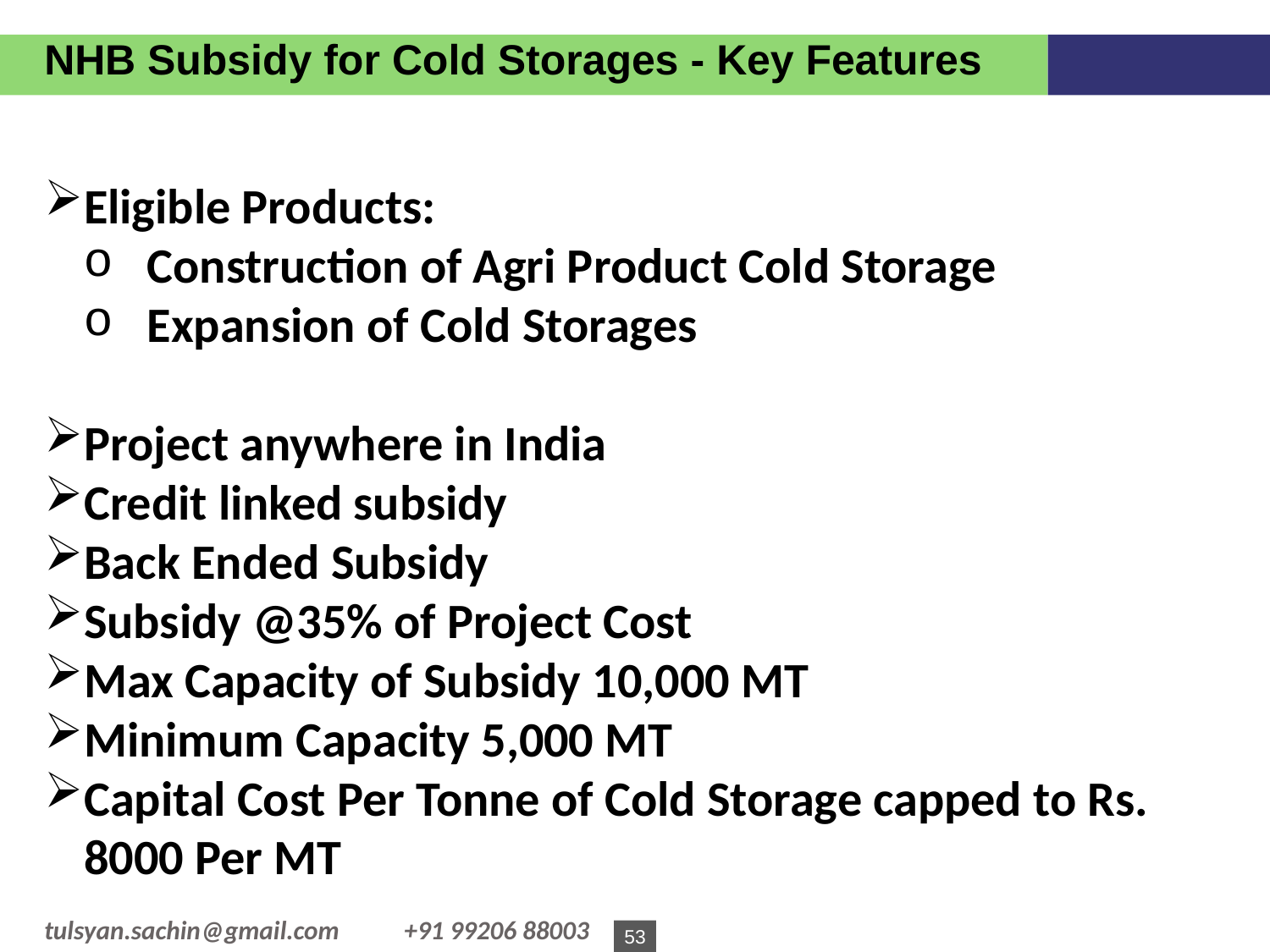

NHB Subsidy for Cold Storages - Key Features
Eligible Products:
Construction of Agri Product Cold Storage
Expansion of Cold Storages

Project anywhere in India
Credit linked subsidy
Back Ended Subsidy
Subsidy @35% of Project Cost
Max Capacity of Subsidy 10,000 MT
Minimum Capacity 5,000 MT
Capital Cost Per Tonne of Cold Storage capped to Rs. 8000 Per MT